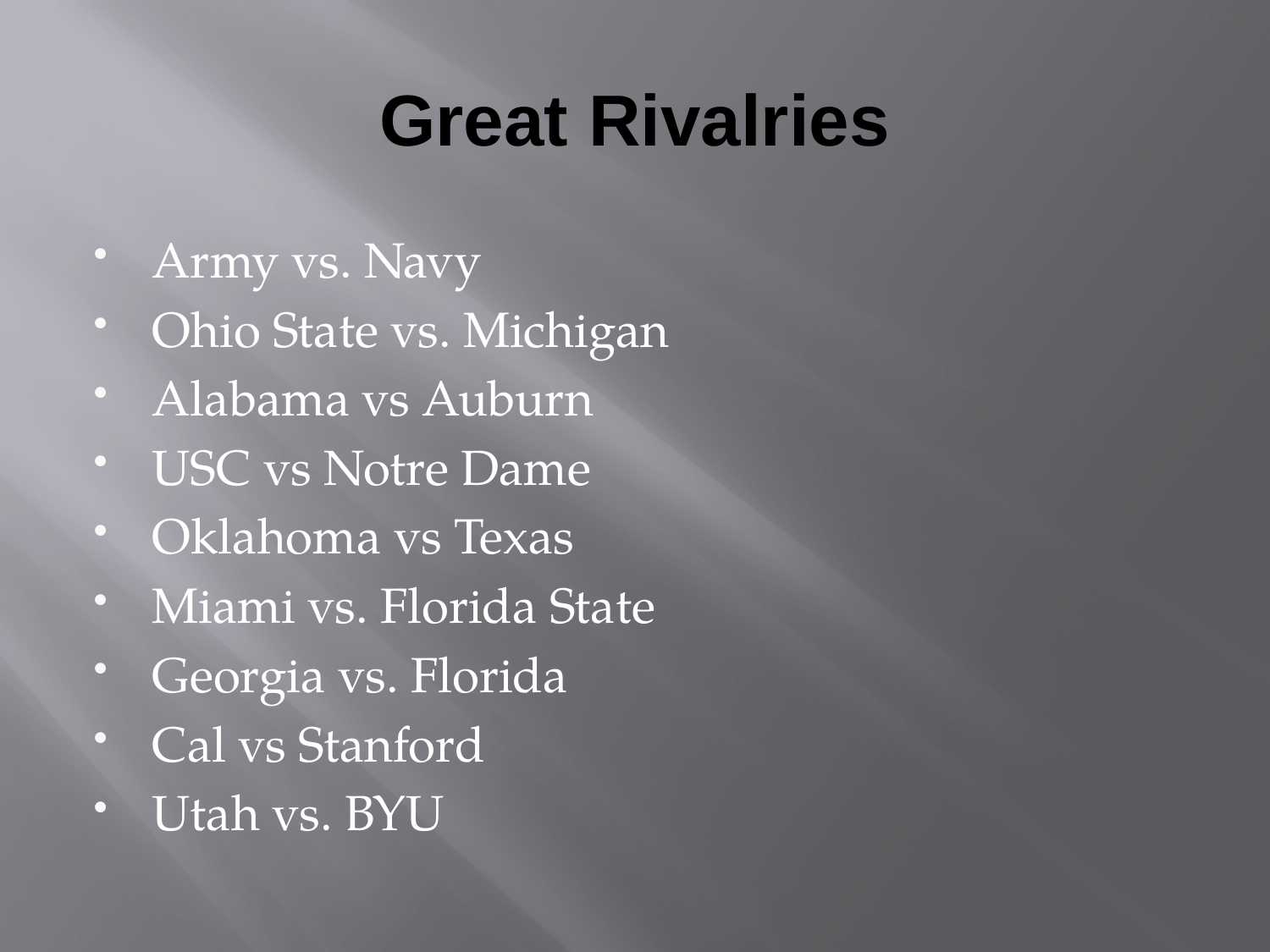

# Great Rivalries
Army vs. Navy
Ohio State vs. Michigan
Alabama vs Auburn
USC vs Notre Dame
Oklahoma vs Texas
Miami vs. Florida State
Georgia vs. Florida
Cal vs Stanford
Utah vs. BYU